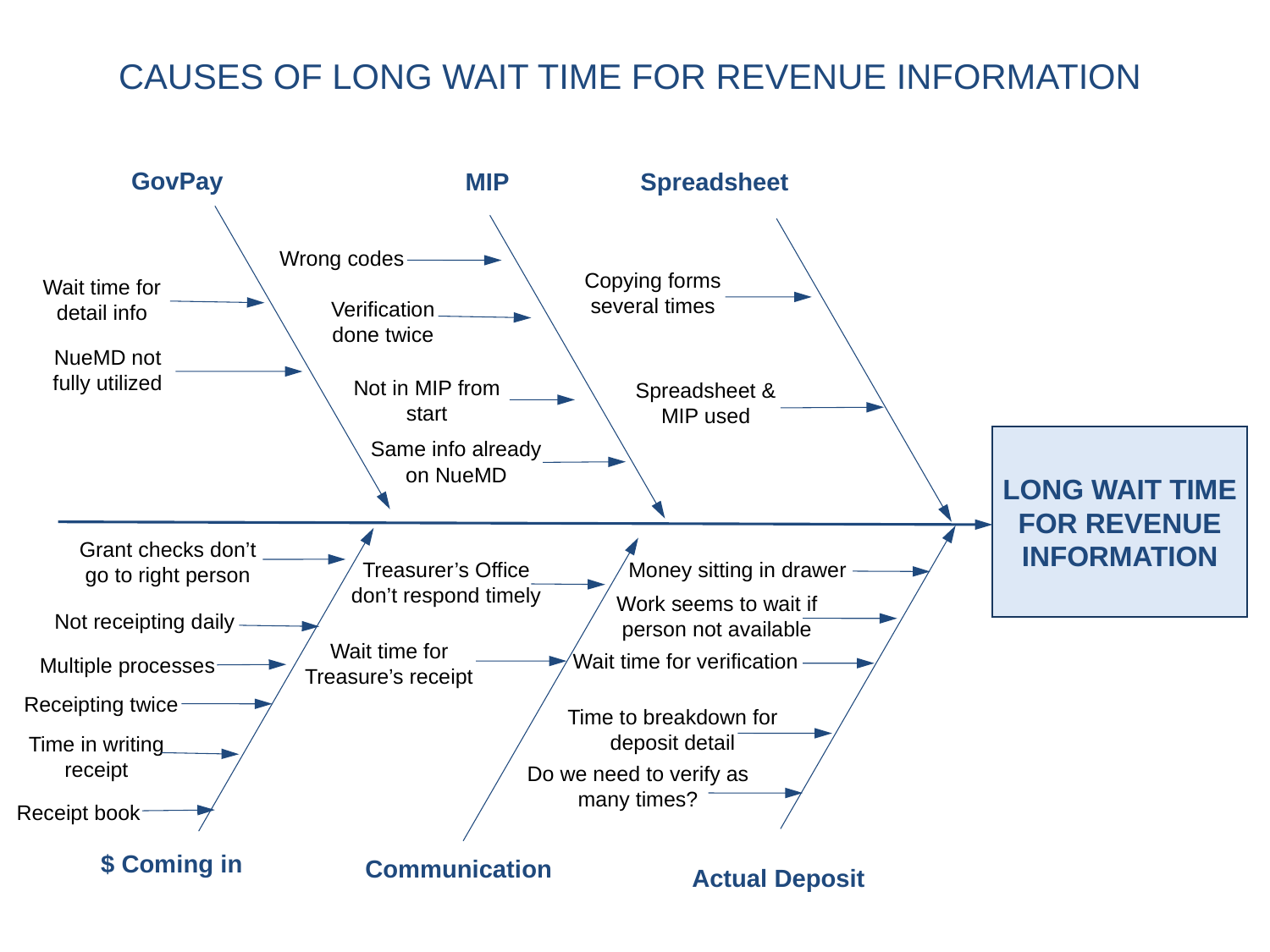

CAUSES OF LONG WAIT TIME FOR REVENUE INFORMATION
GovPay
MIP
Spreadsheet

Wrong codes

Copying forms several times
Wait time for detail info
Verification done twice

NueMD not fully utilized
Not in MIP from start
Spreadsheet & MIP used

LONG WAIT TIME
FOR REVENUE
INFORMATION
Same info already on NueMD

Grant checks don’t go to right person

Treasurer’s Office don’t respond timely
Money sitting in drawer

Work seems to wait if person not available
Not receipting daily

Wait time for Treasure’s receipt
Wait time for verification
Multiple processes

Receipting twice
Time to breakdown for deposit detail

Time in writing receipt

Do we need to verify as many times?
Receipt book

$ Coming in
Communication
Actual Deposit